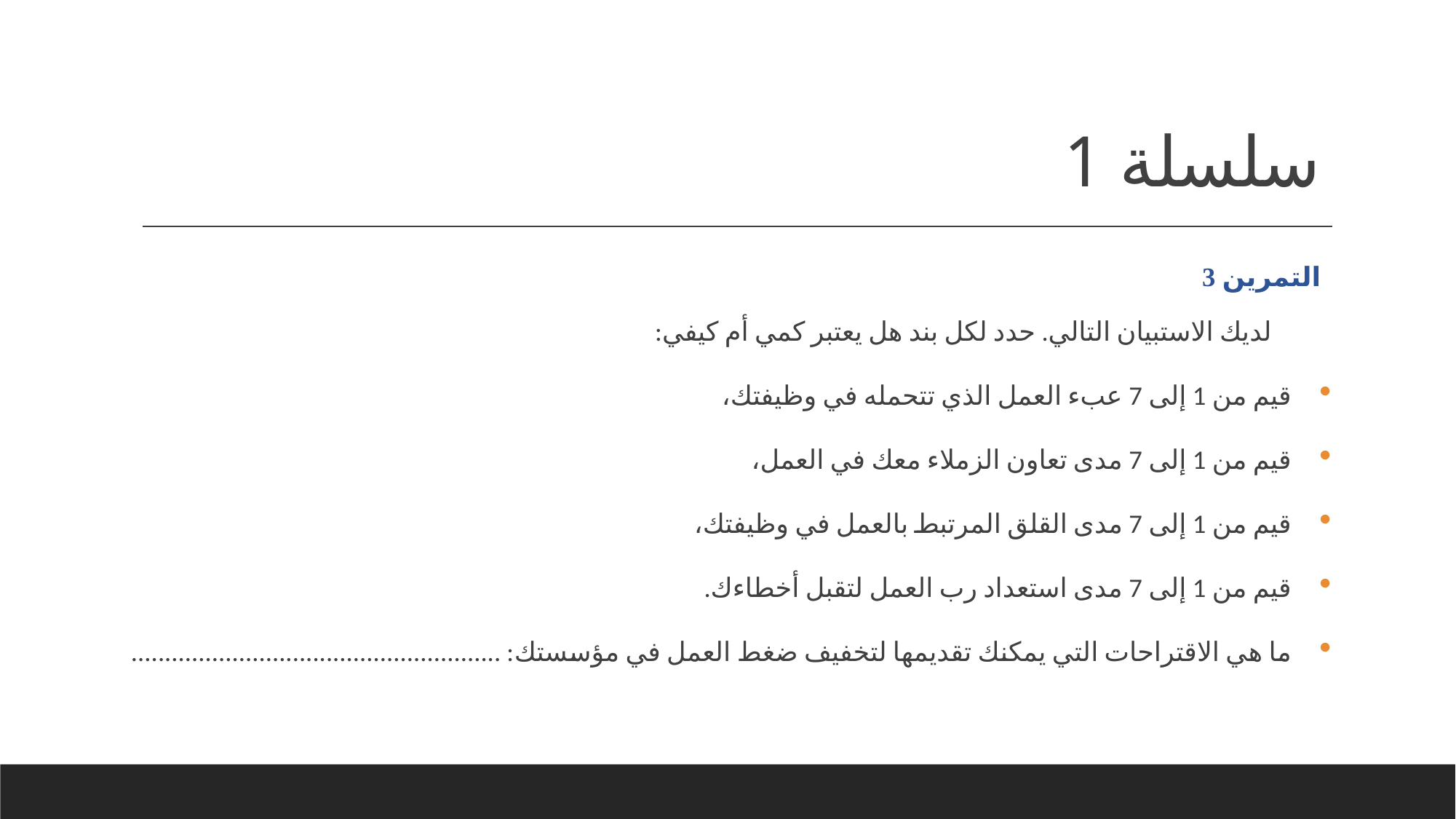

# سلسلة 1
التمرين 3
 لديك الاستبيان التالي. حدد لكل بند هل يعتبر كمي أم كيفي:
قيم من 1 إلى 7 عبء العمل الذي تتحمله في وظيفتك،
قيم من 1 إلى 7 مدى تعاون الزملاء معك في العمل،
قيم من 1 إلى 7 مدى القلق المرتبط بالعمل في وظيفتك،
قيم من 1 إلى 7 مدى استعداد رب العمل لتقبل أخطاءك.
ما هي الاقتراحات التي يمكنك تقديمها لتخفيف ضغط العمل في مؤسستك: .......................................................